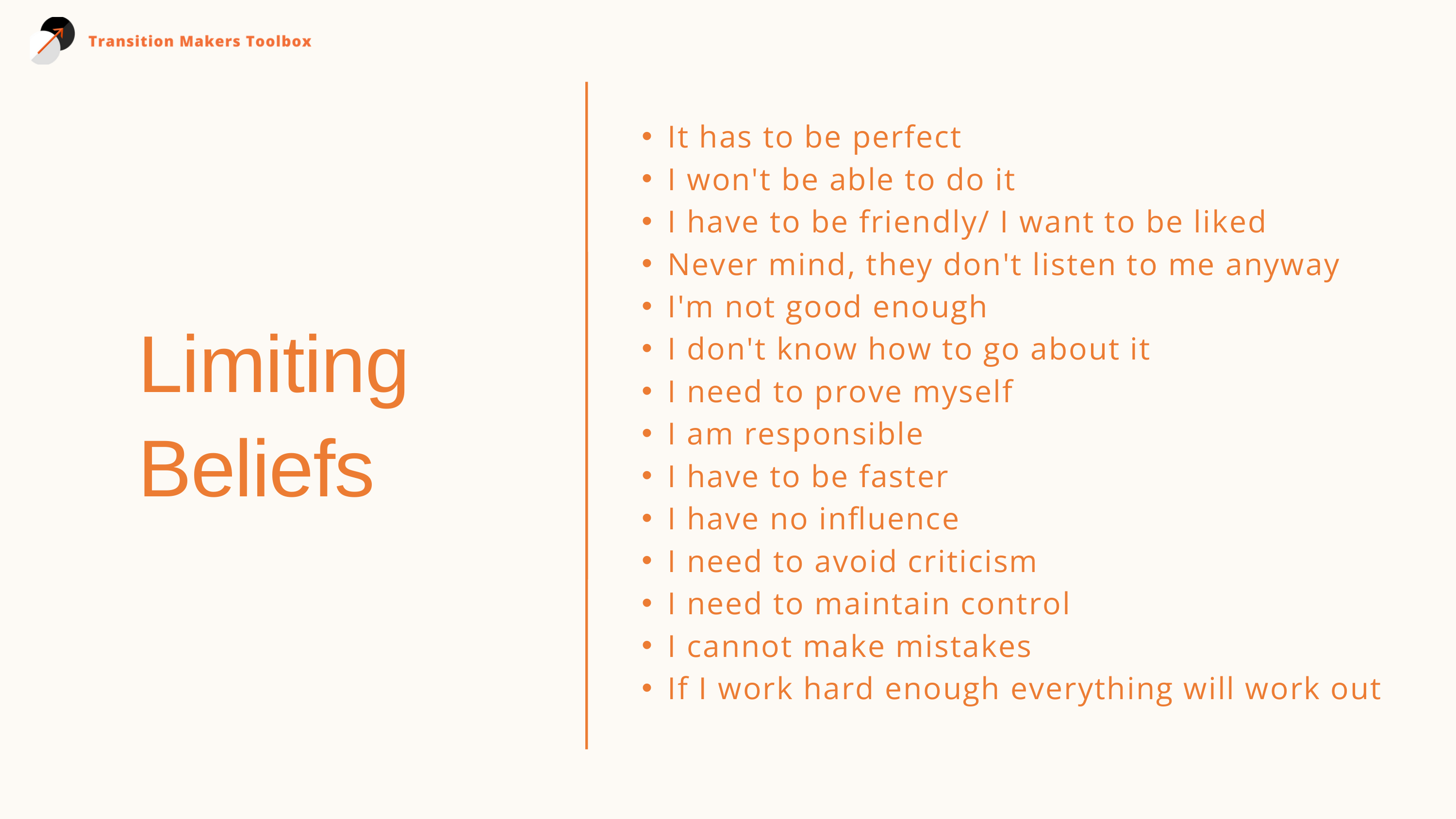

It has to be perfect
I won't be able to do it
I have to be friendly/ I want to be liked
Never mind, they don't listen to me anyway
I'm not good enough
I don't know how to go about it
I need to prove myself
I am responsible
I have to be faster
I have no influence
I need to avoid criticism
I need to maintain control
I cannot make mistakes
If I work hard enough everything will work out

Limiting
Beliefs